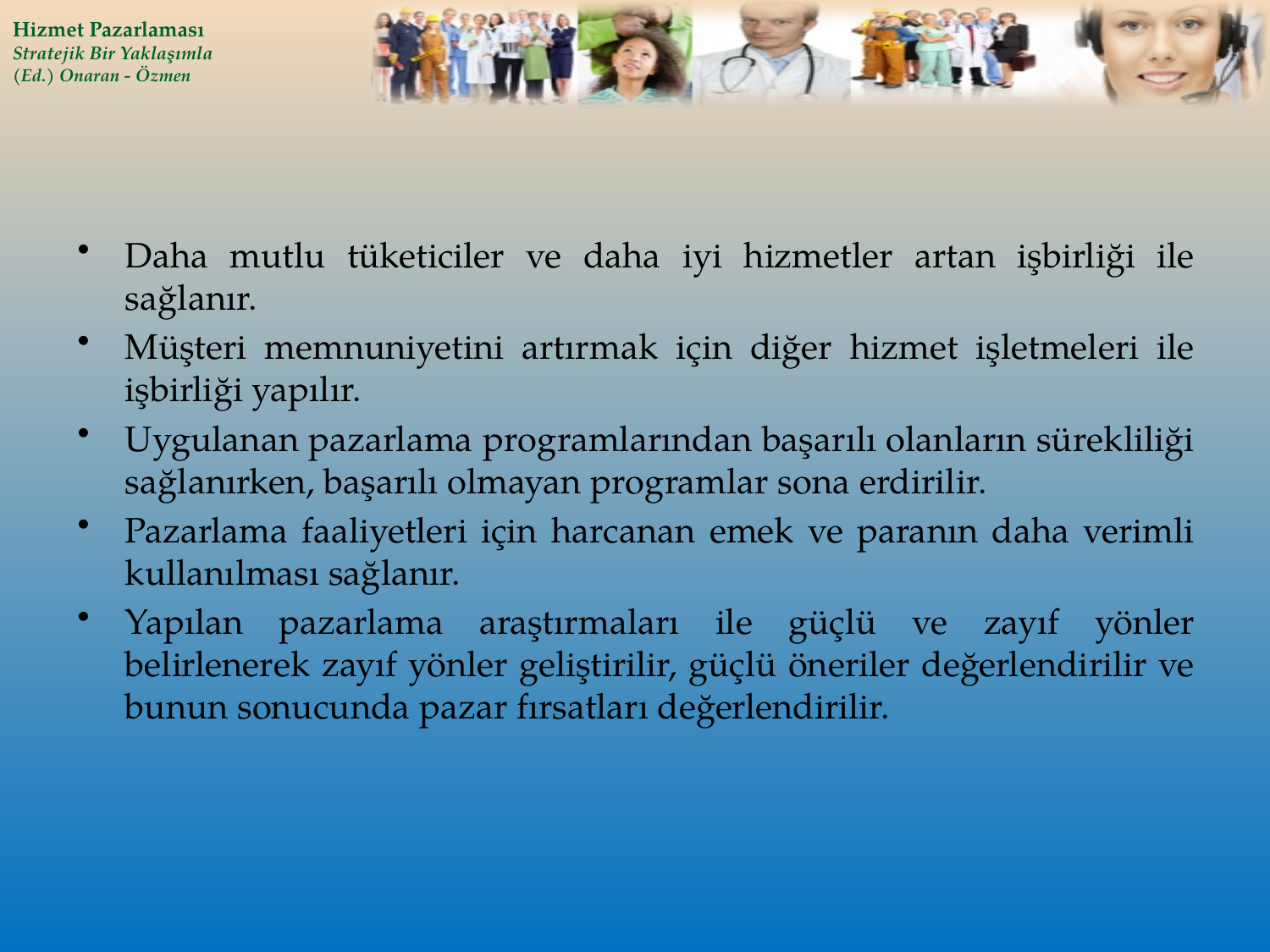

Daha mutlu tüketiciler ve daha iyi hizmetler artan işbirliği ile sağlanır.
Müşteri memnuniyetini artırmak için diğer hizmet işletmeleri ile işbirliği yapılır.
Uygulanan pazarlama programlarından başarılı olanların sürekliliği sağlanırken, başarılı olmayan programlar sona erdirilir.
Pazarlama faaliyetleri için harcanan emek ve paranın daha verimli kullanılması sağlanır.
Yapılan pazarlama araştırmaları ile güçlü ve zayıf yönler belirlenerek zayıf yönler geliştirilir, güçlü öneriler değerlendirilir ve bunun sonucunda pazar fırsatları değerlendirilir.